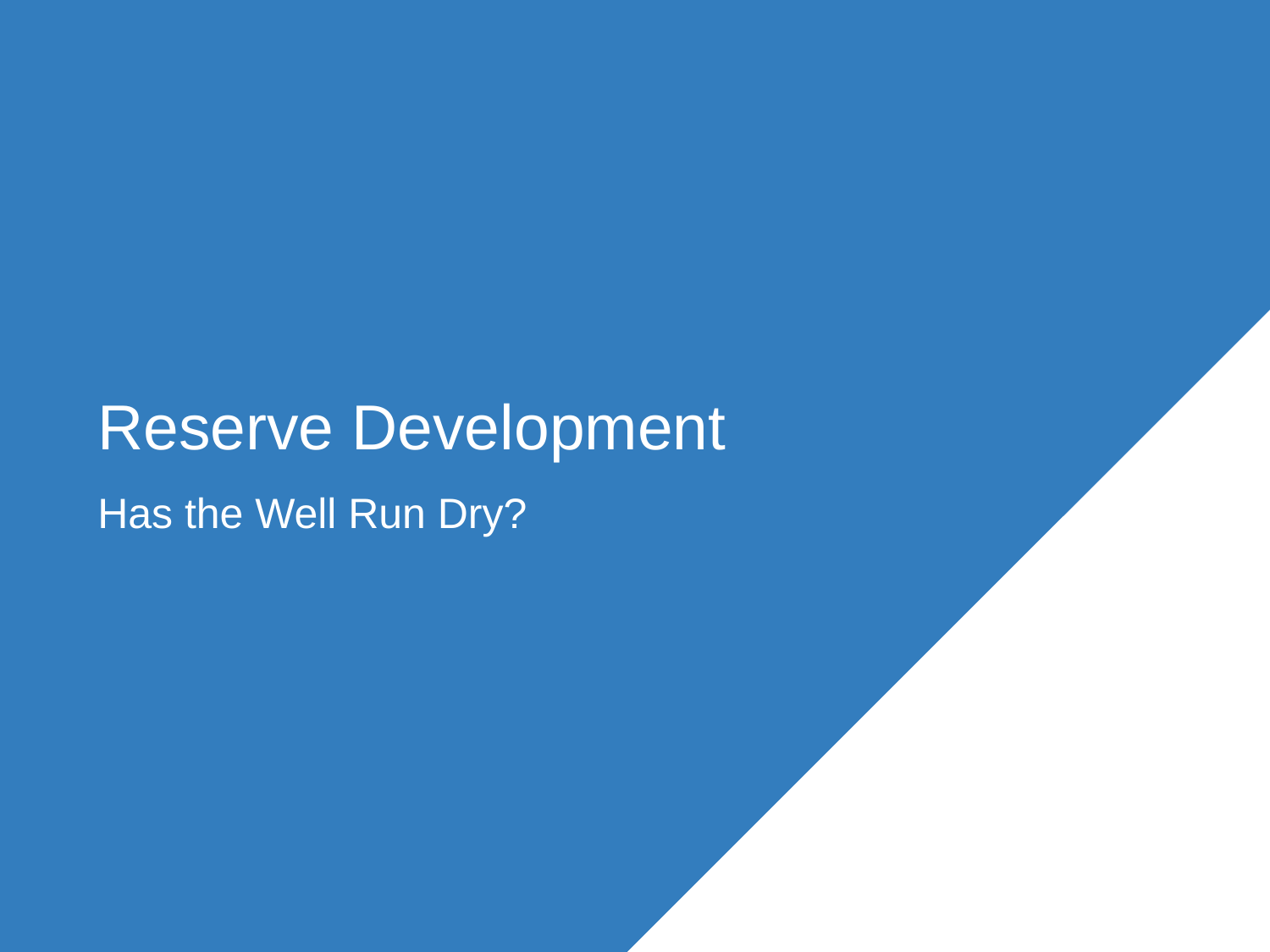

# Reserve Development
Has the Well Run Dry?